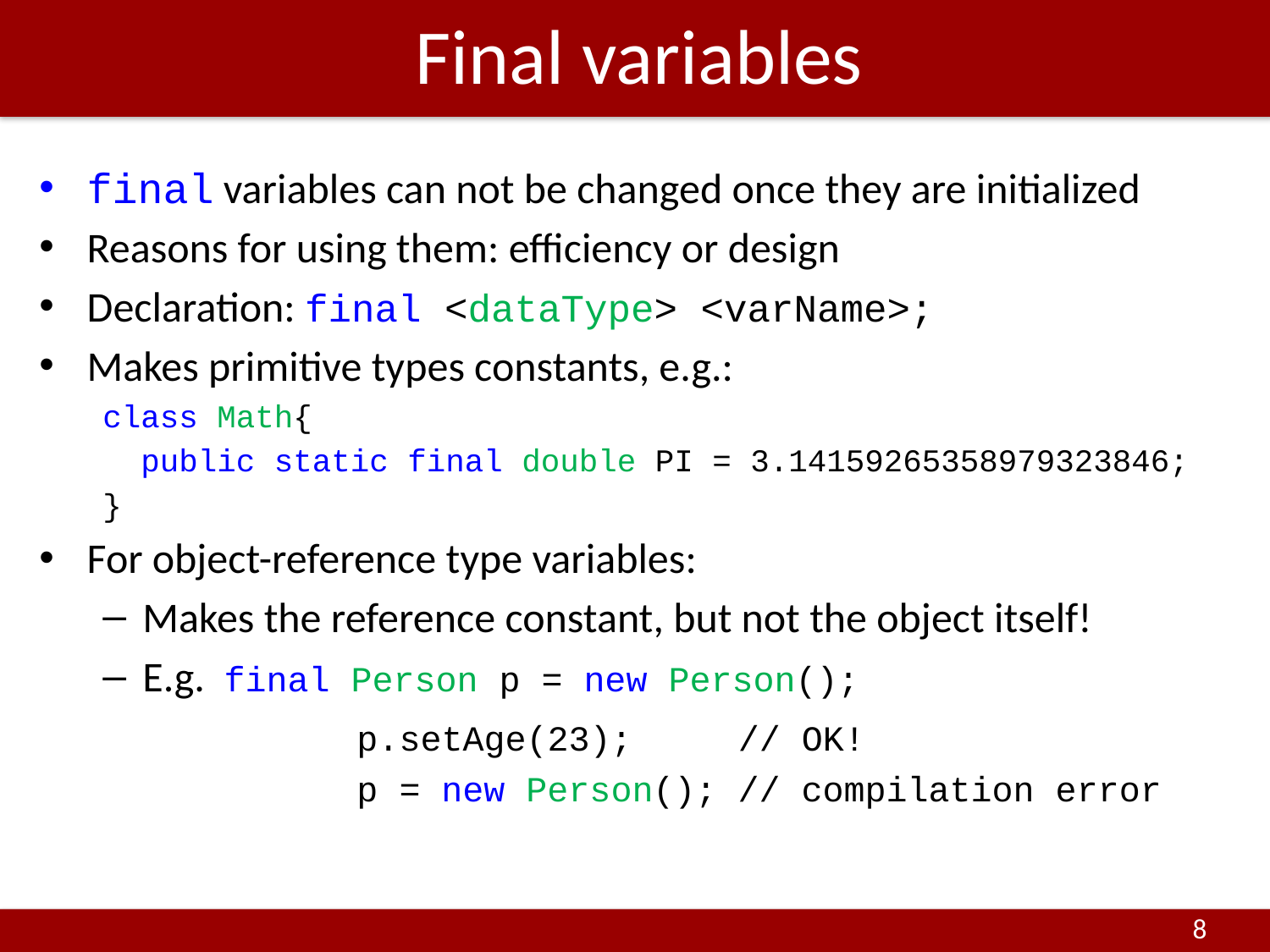

Final variables
final variables can not be changed once they are initialized
Reasons for using them: efficiency or design
Declaration: final <dataType> <varName>;
Makes primitive types constants, e.g.:
class Math{
  public static final double PI = 3.14159265358979323846;
}
For object-reference type variables:
Makes the reference constant, but not the object itself!
E.g.  final Person p = new Person();
		p.setAge(23);     // OK!
		p = new Person(); // compilation error